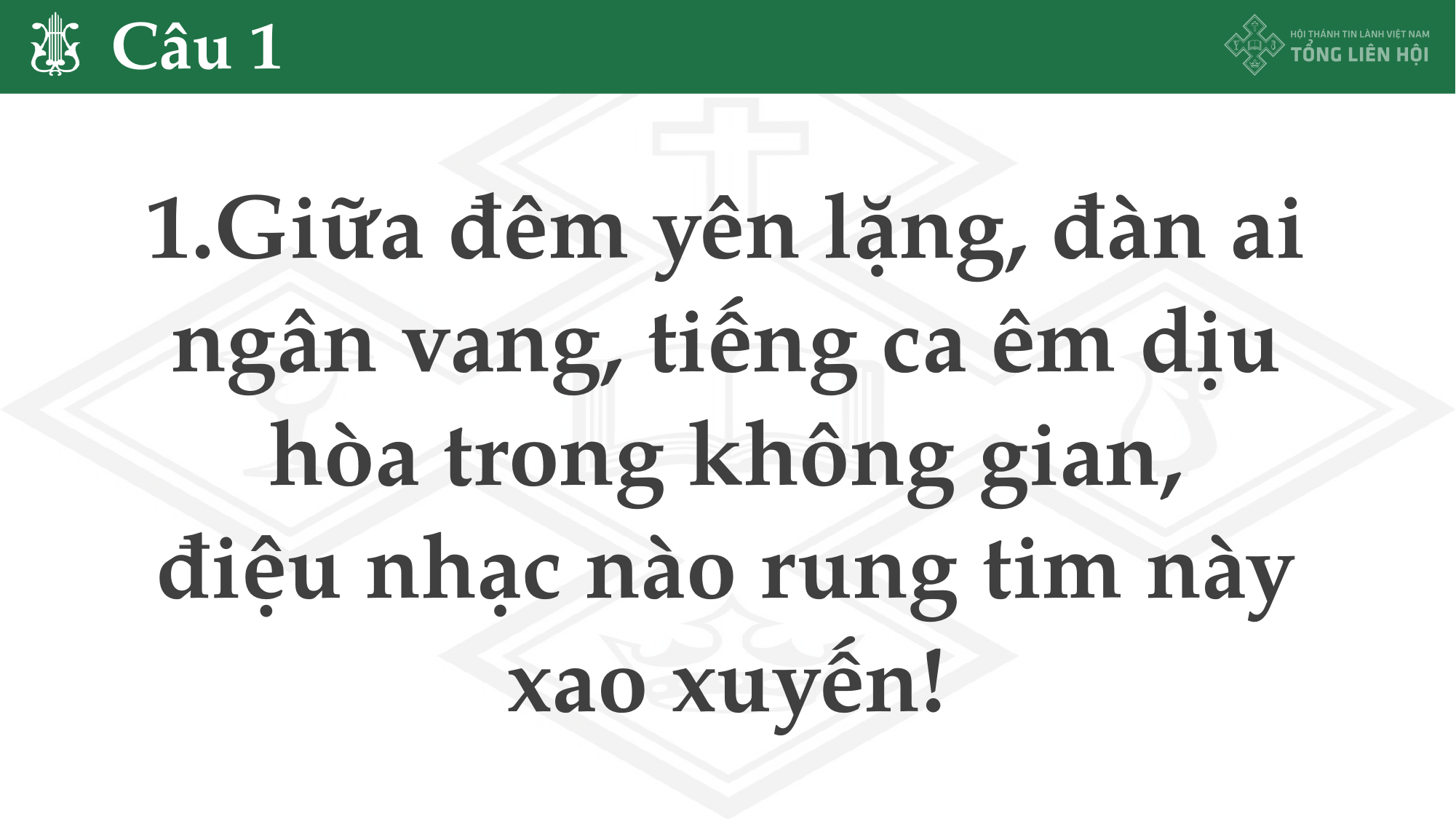

# Câu 1
1.Giữa đêm yên lặng, đàn ai
ngân vang, tiếng ca êm dịu
hòa trong không gian,
điệu nhạc nào rung tim này
xao xuyến!